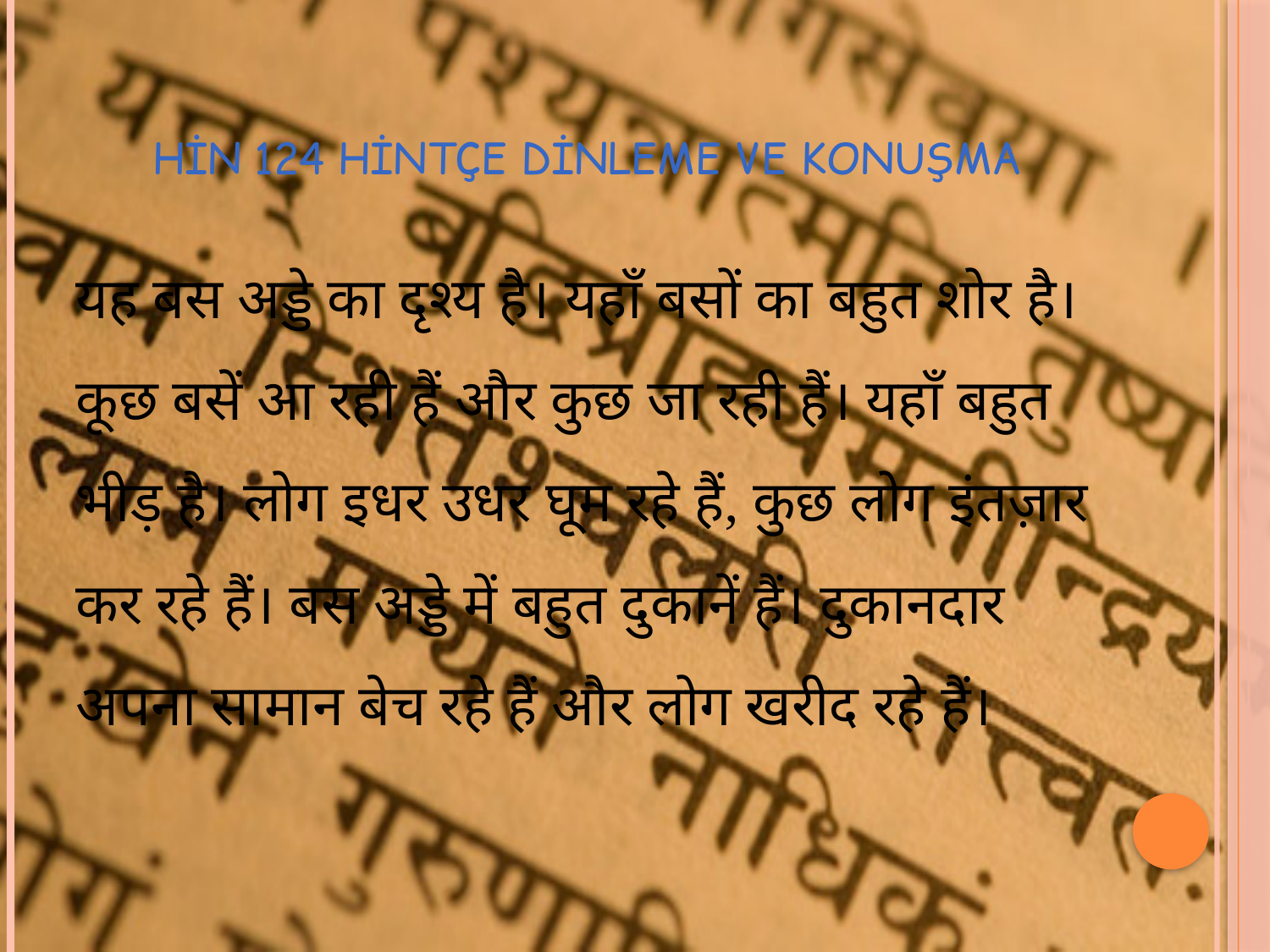

# HİN 124 Hintçe Dinleme ve Konuşma
यह बस अड्डे का दृश्य है। यहाँ बसों का बहुत शोर है। कूछ बसें आ रही हैं और कुछ जा रही हैं। यहाँ बहुत भीड़ है। लोग इधर उधर घूम रहे हैं, कुछ लोग इंतज़ार कर रहे हैं। बस अड्डे में बहुत दुकानें हैं। दुकानदार अपना सामान बेच रहे हैं और लोग खरीद रहे हैं।